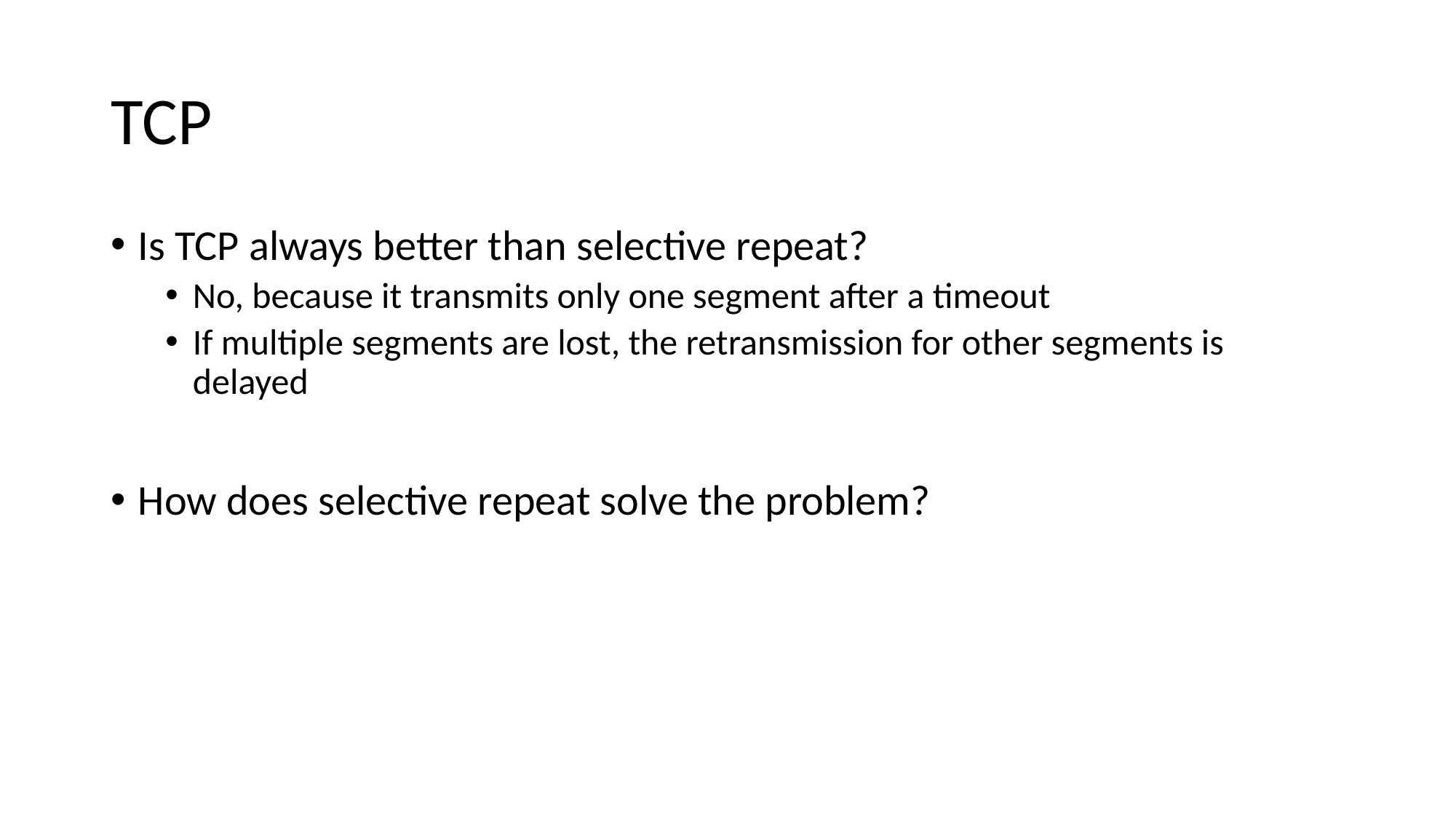

# TCP
Is TCP always better than selective repeat?
No, because it transmits only one segment after a timeout
If multiple segments are lost, the retransmission for other segments is delayed

How does selective repeat solve the problem?